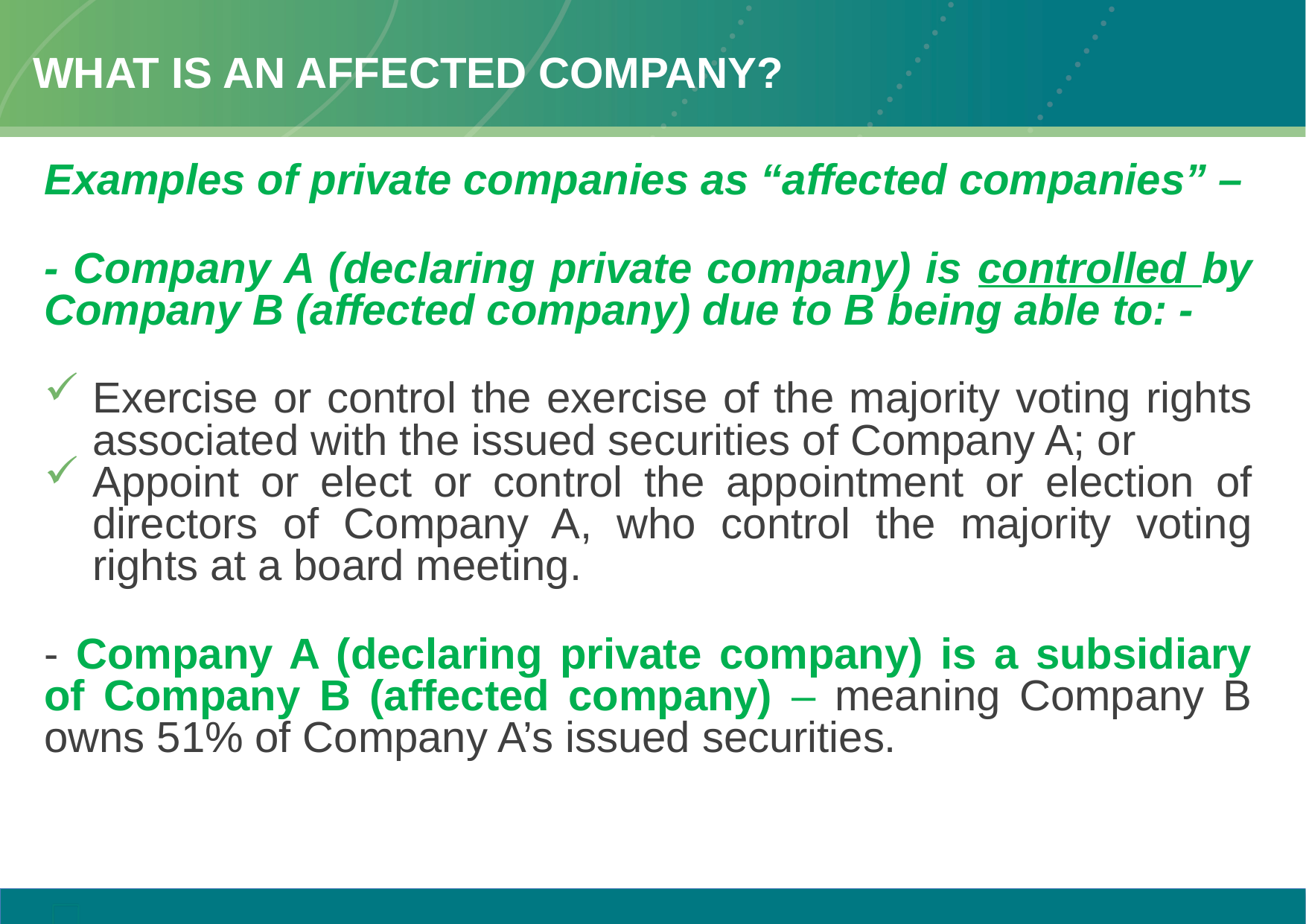

# WHAT IS AN AFFECTED COMPANY?
Examples of private companies as “affected companies” –

- Company A (declaring private company) is controlled by Company B (affected company) due to B being able to: -

Exercise or control the exercise of the majority voting rights associated with the issued securities of Company A; or
Appoint or elect or control the appointment or election of directors of Company A, who control the majority voting rights at a board meeting.

- Company A (declaring private company) is a subsidiary of Company B (affected company) – meaning Company B owns 51% of Company A’s issued securities.